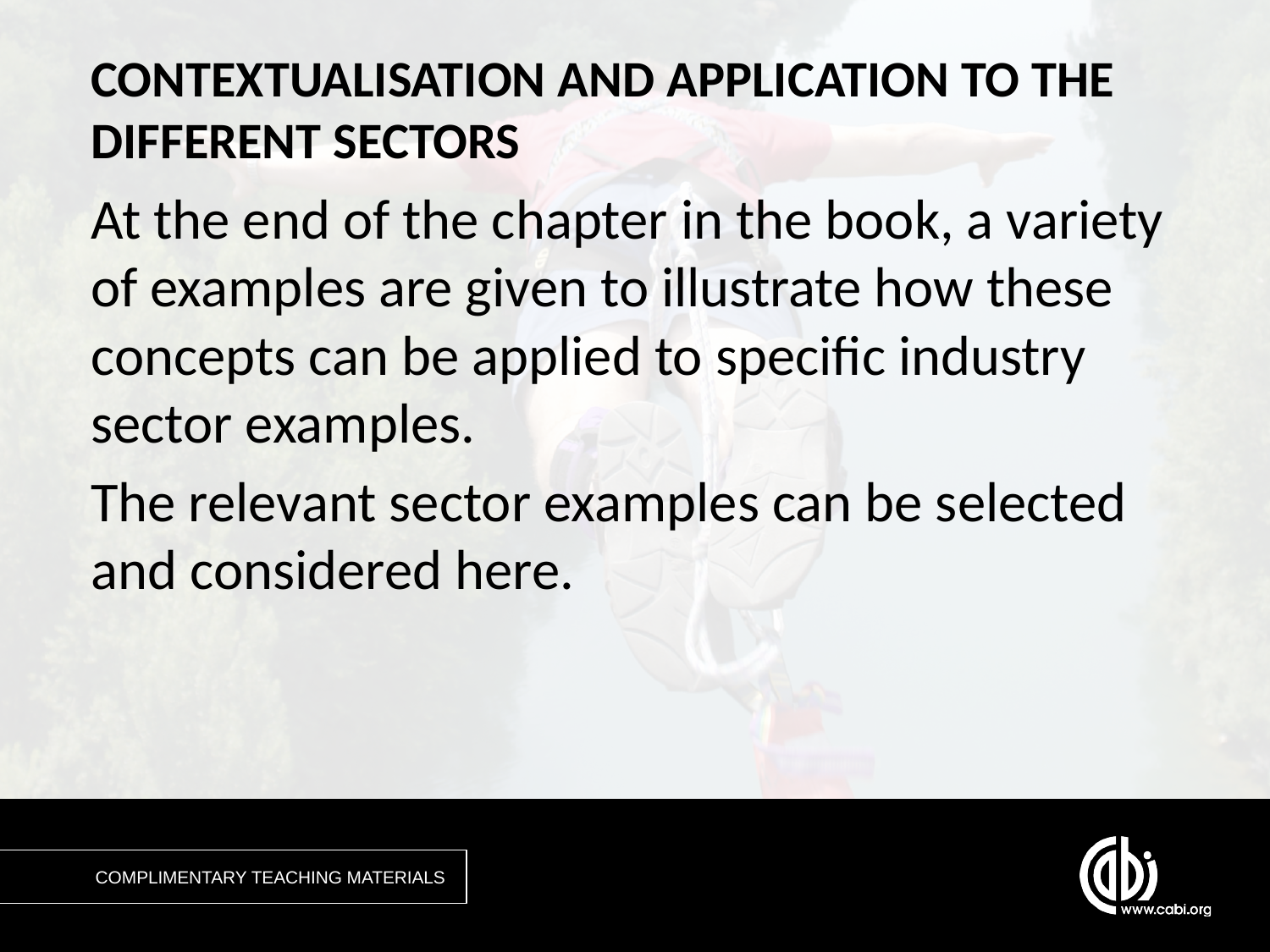

# CONTEXTUALISATION AND APPLICATION TO THE DIFFERENT SECTORS
At the end of the chapter in the book, a variety of examples are given to illustrate how these concepts can be applied to specific industry sector examples.
The relevant sector examples can be selected and considered here.